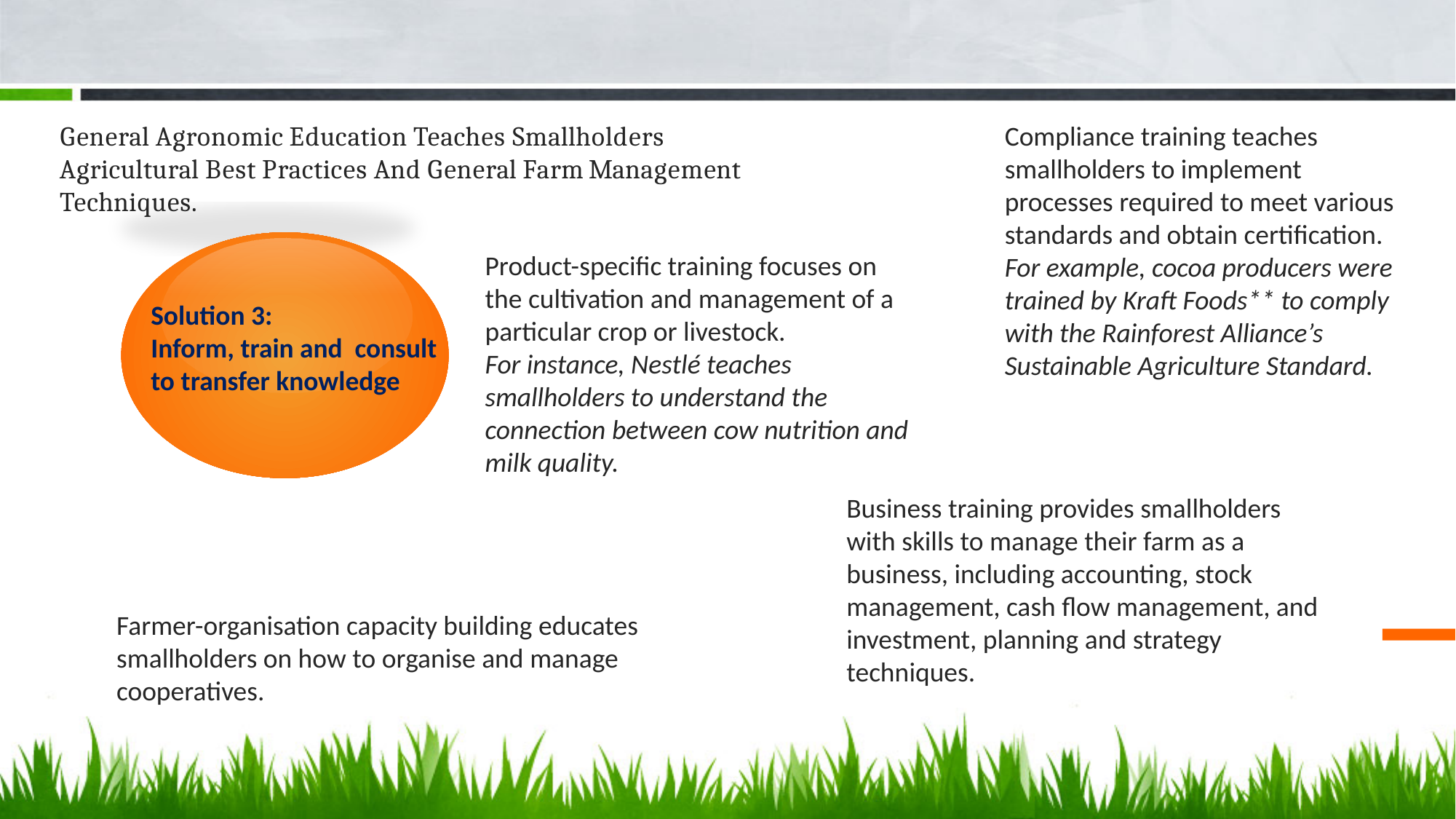

General Agronomic Education Teaches Smallholders Agricultural Best Practices And General Farm Management Techniques.
Compliance training teaches smallholders to implement processes required to meet various standards and obtain certification. For example, cocoa producers were trained by Kraft Foods** to comply with the Rainforest Alliance’s Sustainable Agriculture Standard.
Product-specific training focuses on the cultivation and management of a particular crop or livestock.
For instance, Nestlé teaches smallholders to understand the connection between cow nutrition and milk quality.
Solution 3:
Inform, train and  consult to transfer knowledge
Business training provides smallholders with skills to manage their farm as a business, including accounting, stock management, cash flow management, and investment, planning and strategy techniques.
Farmer-organisation capacity building educates smallholders on how to organise and manage cooperatives.